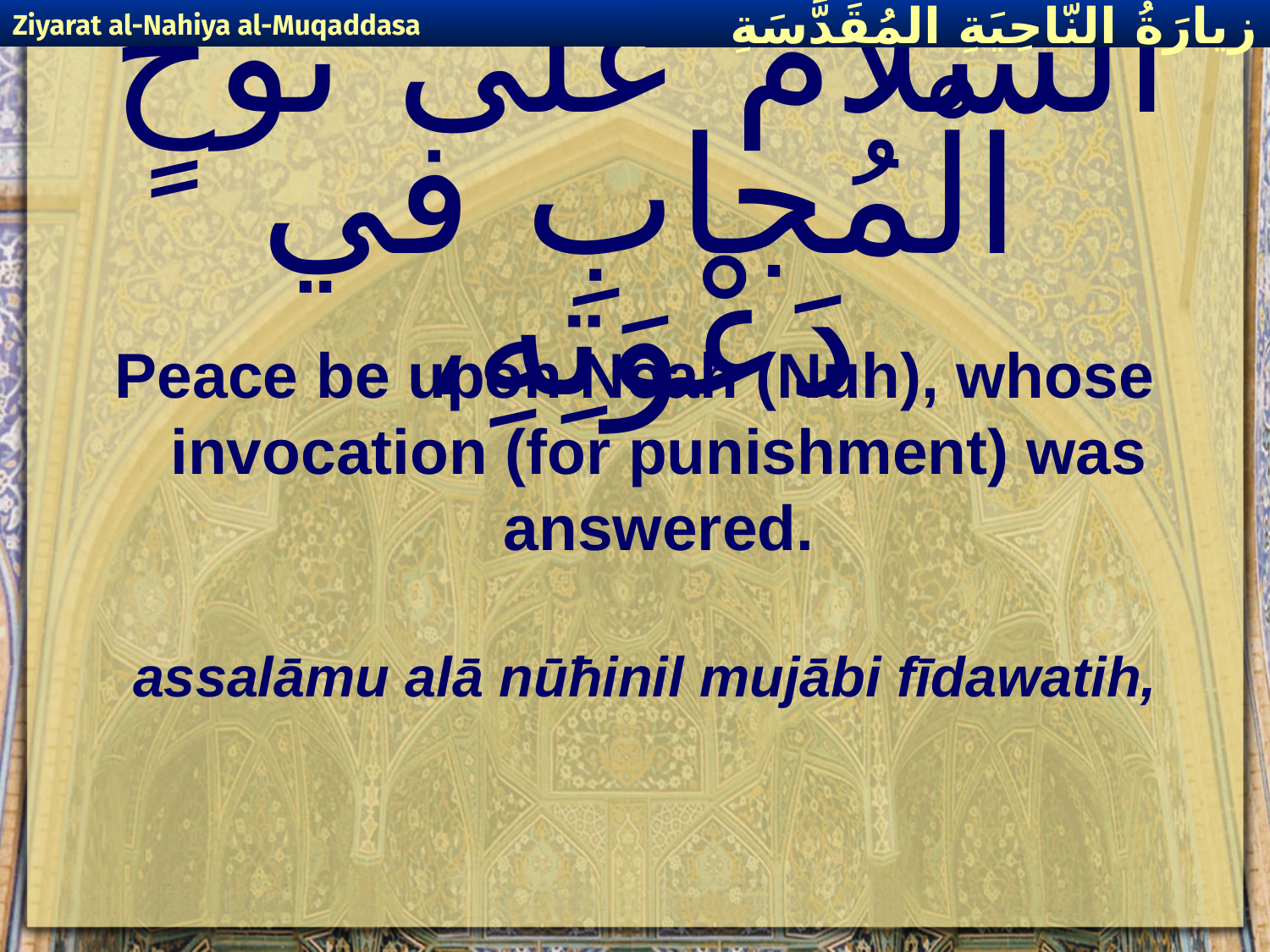

Ziyarat al-Nahiya al-Muqaddasa
زيارَةُ النّاحِيَةِ ال‍مُقَدَّسَةِ
# اَلسَّلامُ عَلى نُوحٍ الْمُجابِ في دَعْوَتِهِ،
Peace be upon Noah (Nuh), whose invocation (for punishment) was answered.
assalāmu alā nūħinil mujābi fīdawatih,